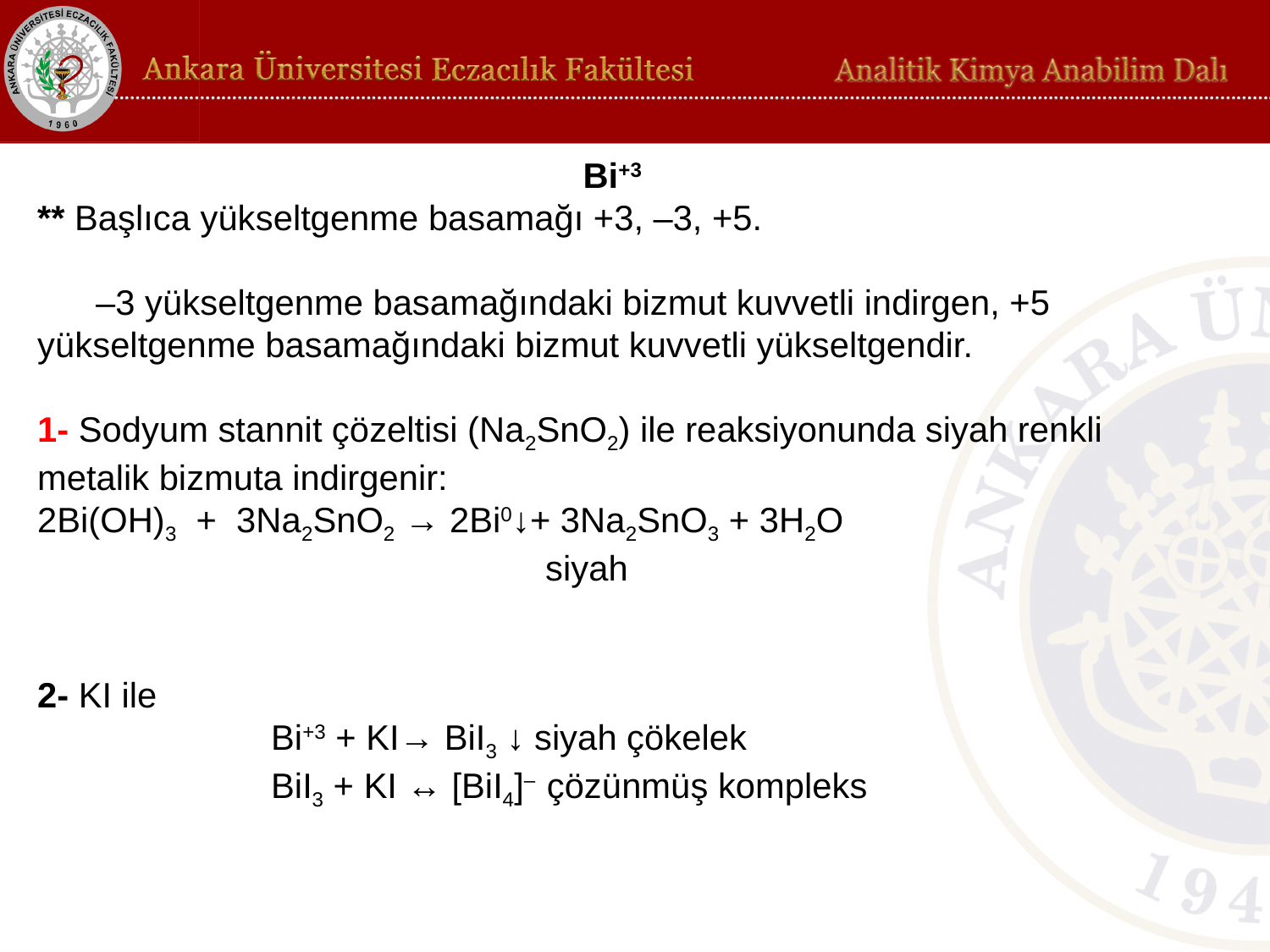

Bi+3
** Başlıca yükseltgenme basamağı +3, –3, +5.

      –3 yükseltgenme basamağındaki bizmut kuvvetli indirgen, +5 yükseltgenme basamağındaki bizmut kuvvetli yükseltgendir.

1- Sodyum stannit çözeltisi (Na2SnO2) ile reaksiyonunda siyah renkli metalik bizmuta indirgenir:
2Bi(OH)3  +  3Na2SnO2 → 2Bi0↓+ 3Na2SnO3 + 3H2O
				siyah

2- KI ile
                        Bi+3 + KI→ BiI3 ↓ siyah çökelek
                        BiI3 + KI ↔ [BiI4]–  çözünmüş kompleks